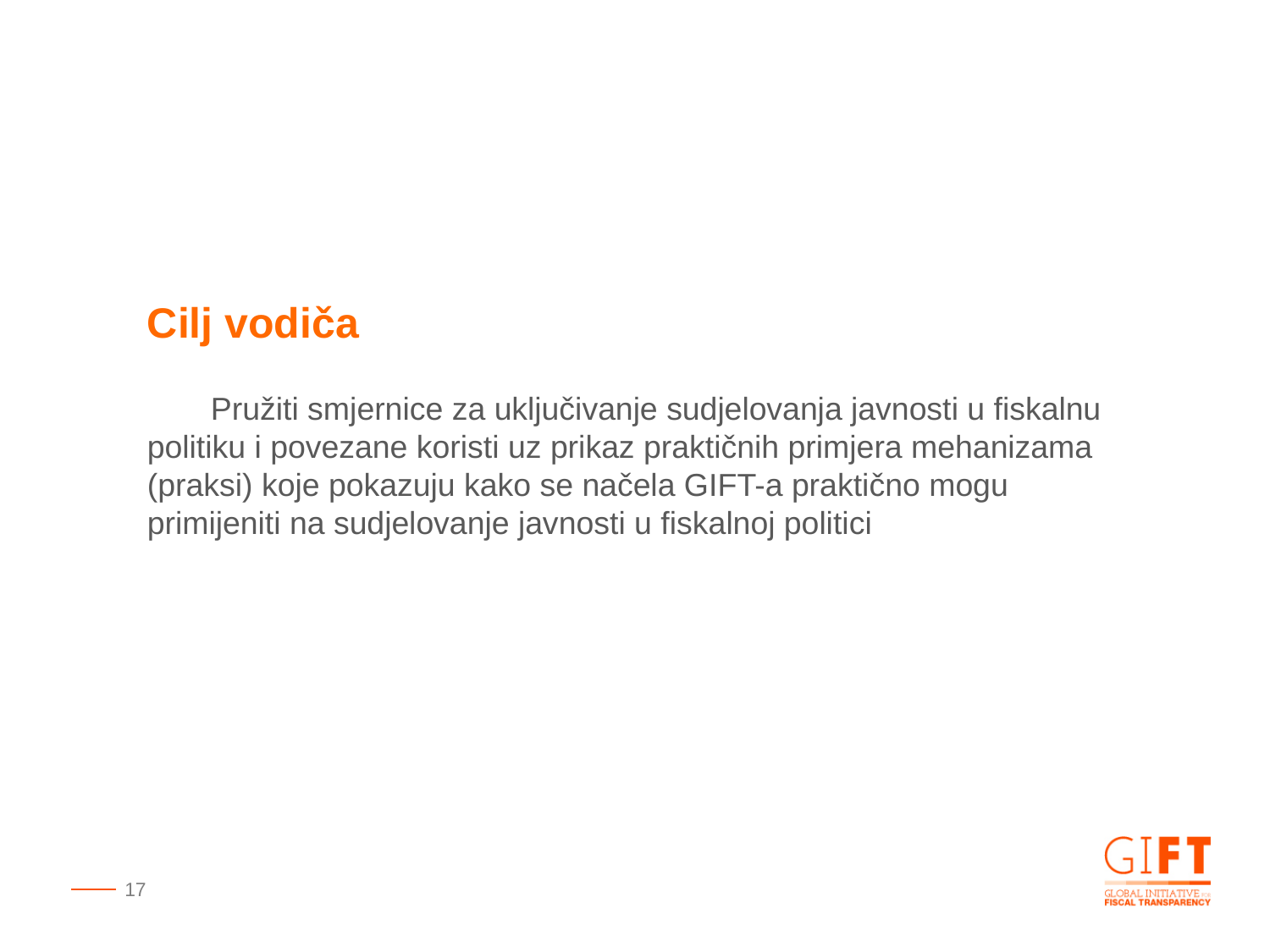

Cilj vodiča

Pružiti smjernice za uključivanje sudjelovanja javnosti u fiskalnu politiku i povezane koristi uz prikaz praktičnih primjera mehanizama (praksi) koje pokazuju kako se načela GIFT-a praktično mogu primijeniti na sudjelovanje javnosti u fiskalnoj politici
17